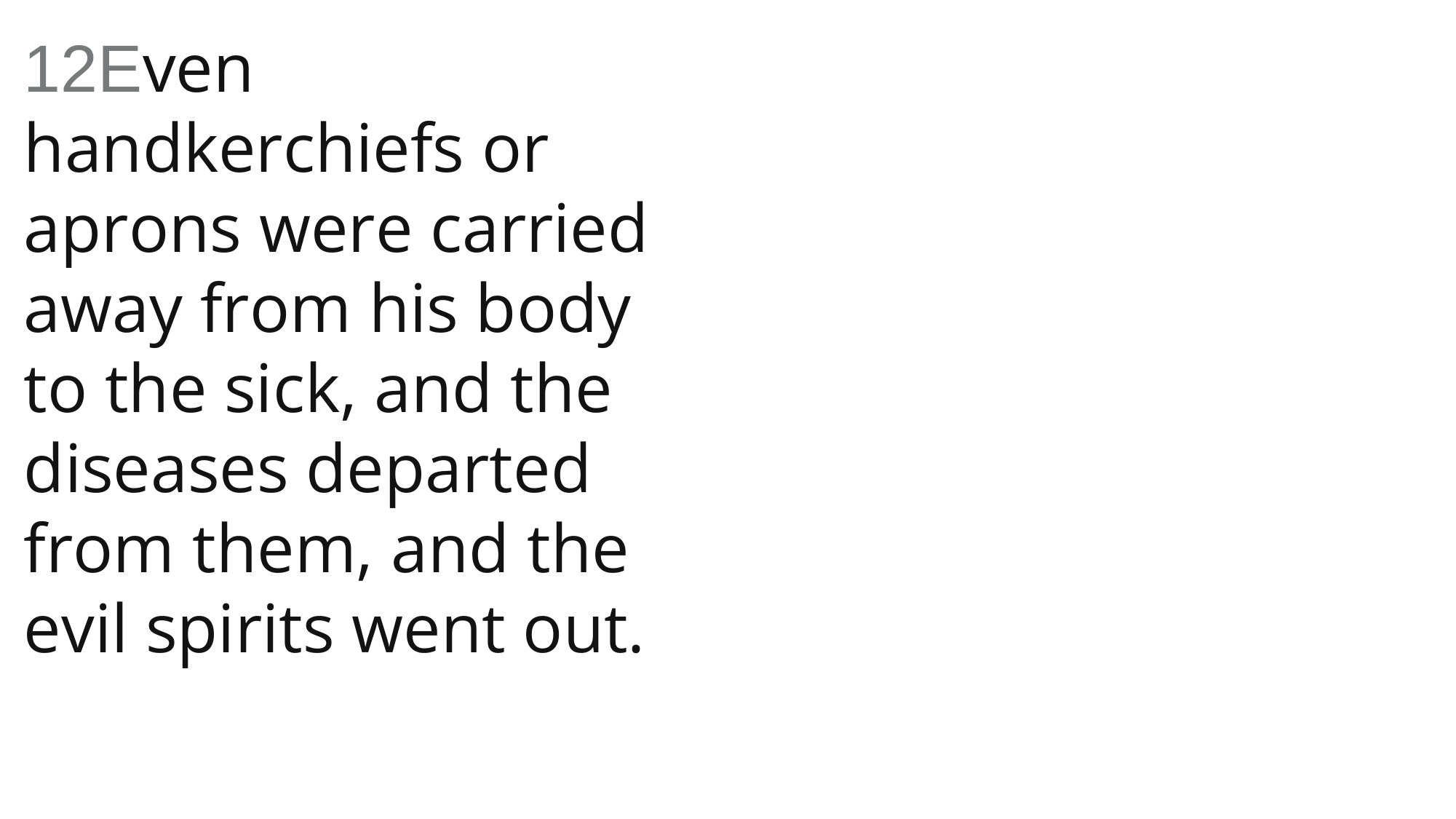

12Even handkerchiefs or aprons were carried away from his body to the sick, and the diseases departed from them, and the evil spirits went out.